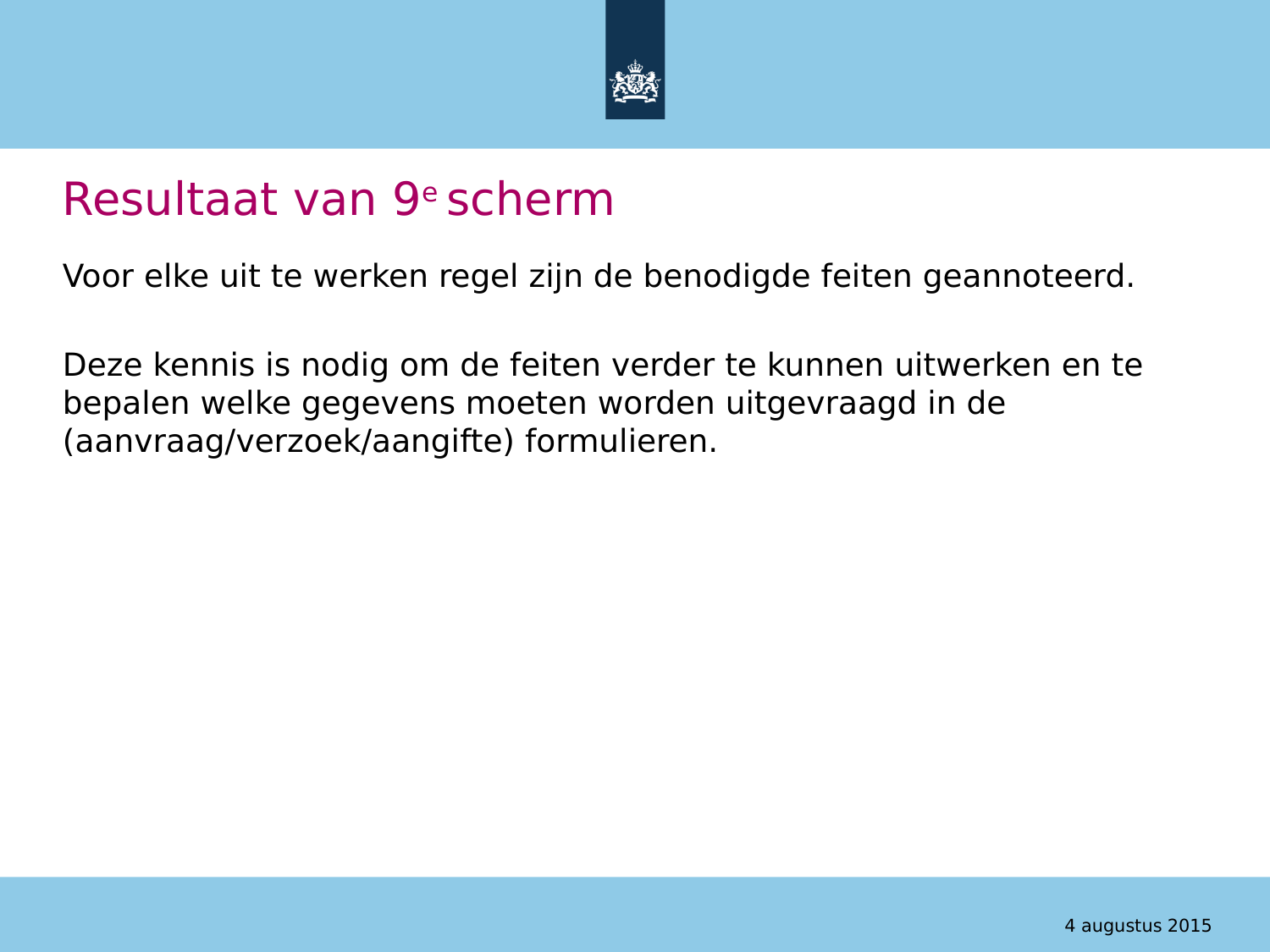

# Resultaat van 9e scherm
Voor elke uit te werken regel zijn de benodigde feiten geannoteerd.

Deze kennis is nodig om de feiten verder te kunnen uitwerken en te bepalen welke gegevens moeten worden uitgevraagd in de (aanvraag/verzoek/aangifte) formulieren.

4 augustus 2015